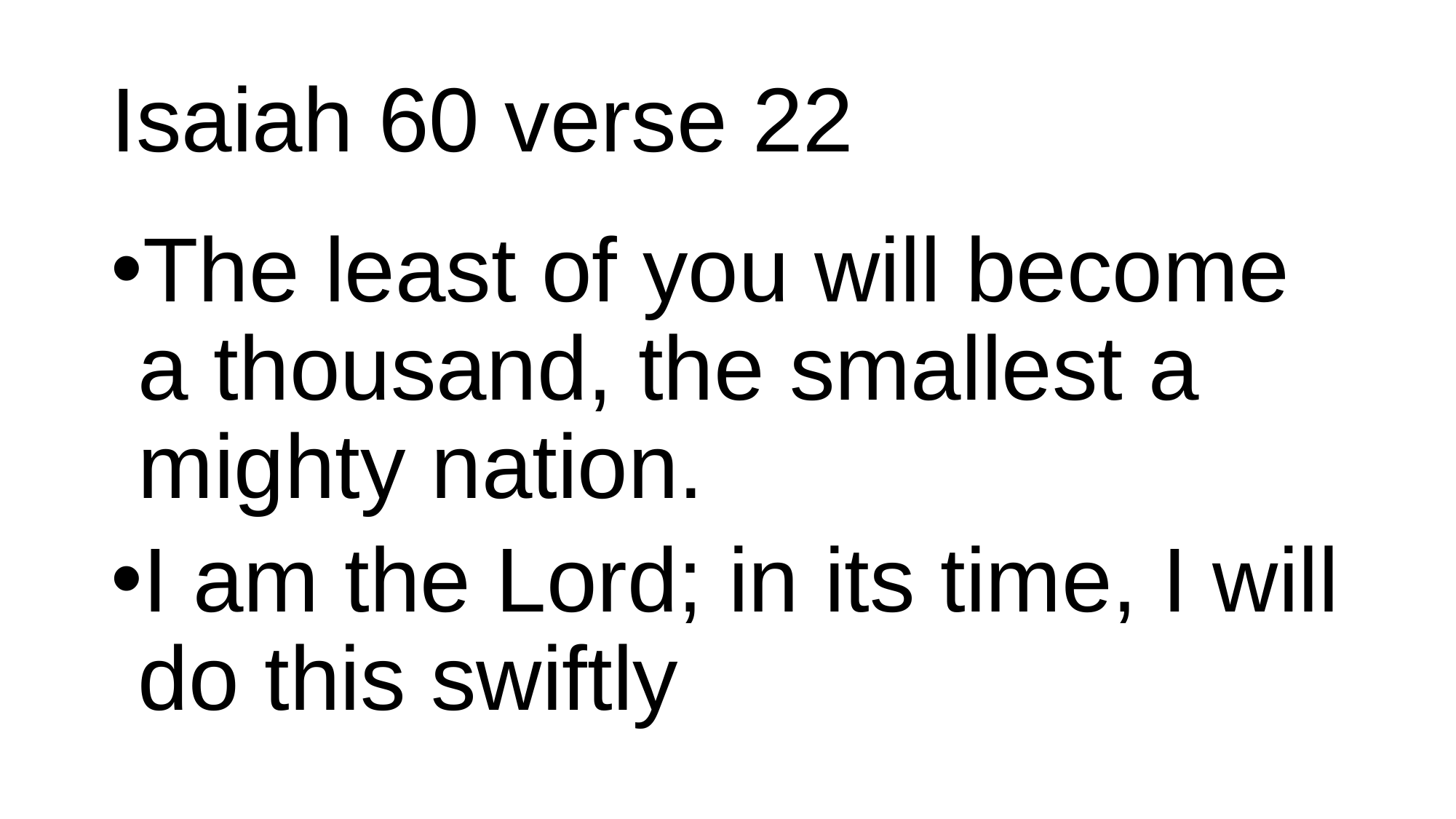

# Isaiah 60 verse 22
The least of you will become a thousand, the smallest a mighty nation.
I am the Lord; in its time, I will do this swiftly